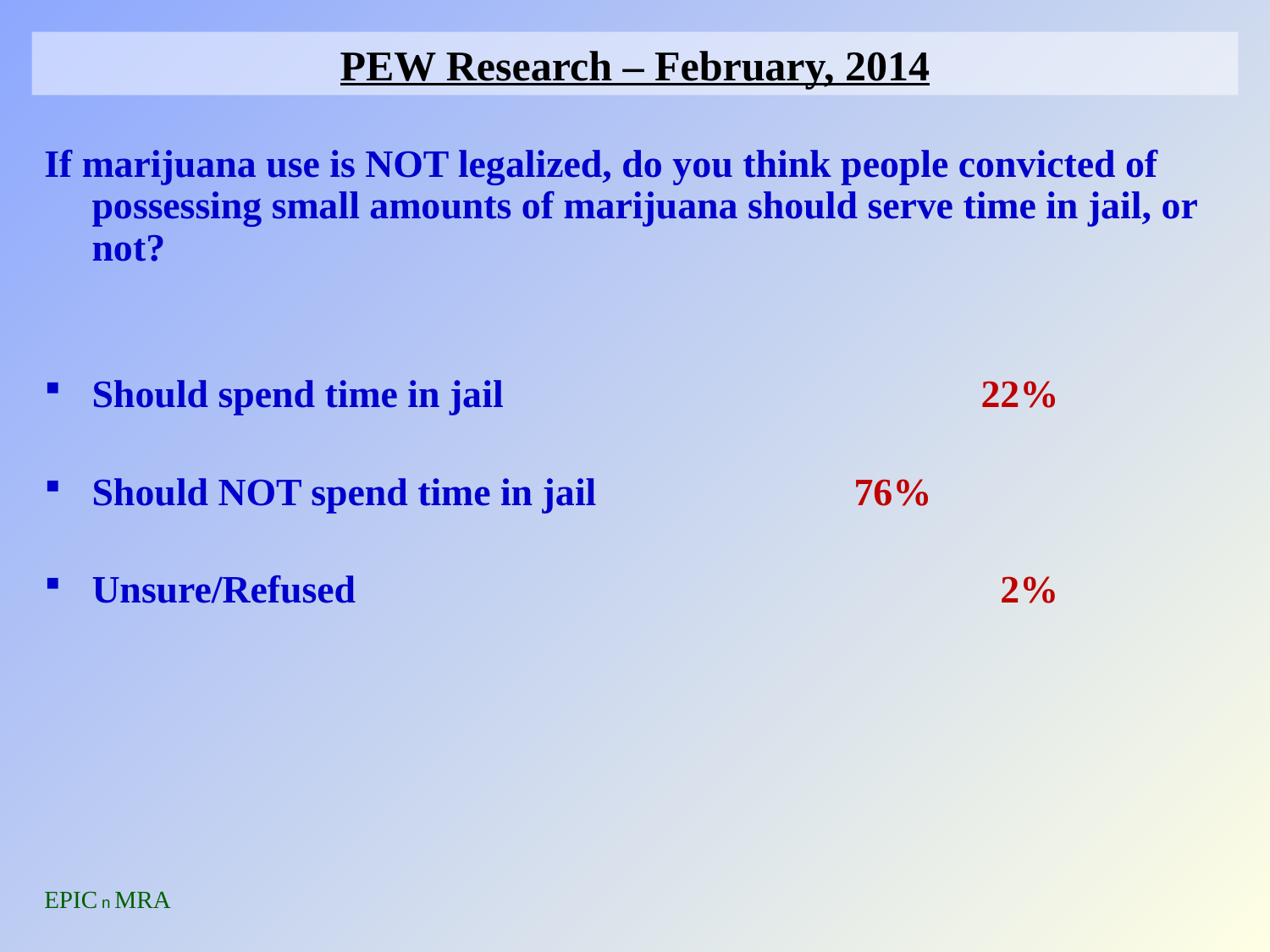

# PEW Research – February, 2014
If marijuana use is NOT legalized, do you think people convicted of possessing small amounts of marijuana should serve time in jail, or not?

Should spend time in jail			 	22%

Should NOT spend time in jail	 		76%

Unsure/Refused					  2%